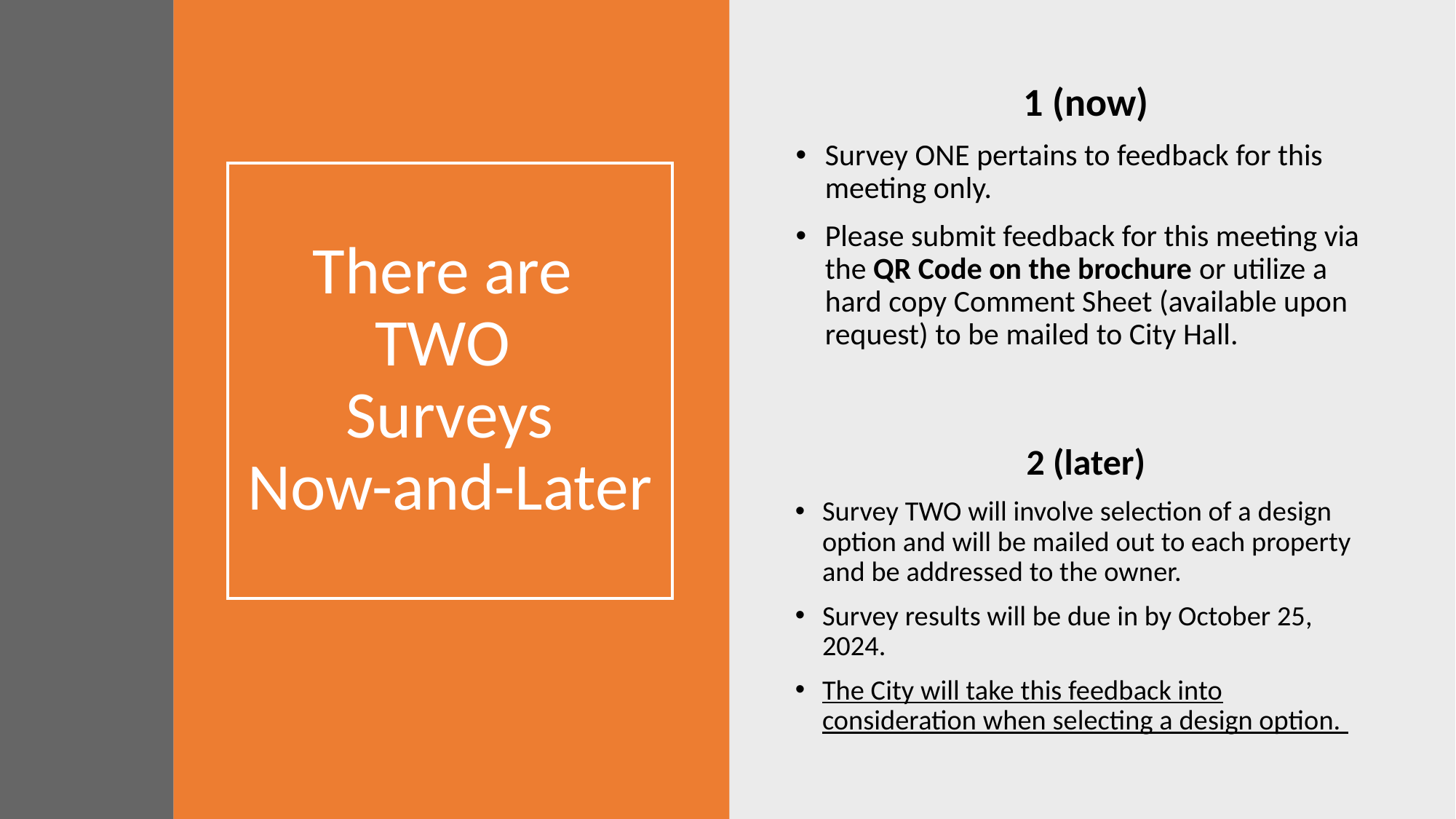

1 (now)
Survey ONE pertains to feedback for this meeting only.
Please submit feedback for this meeting via the QR Code on the brochure or utilize a hard copy Comment Sheet (available upon request) to be mailed to City Hall.
# There are TWO Surveys Now-and-Later
2 (later)
Survey TWO will involve selection of a design option and will be mailed out to each property and be addressed to the owner.
Survey results will be due in by October 25, 2024.
The City will take this feedback into consideration when selecting a design option.